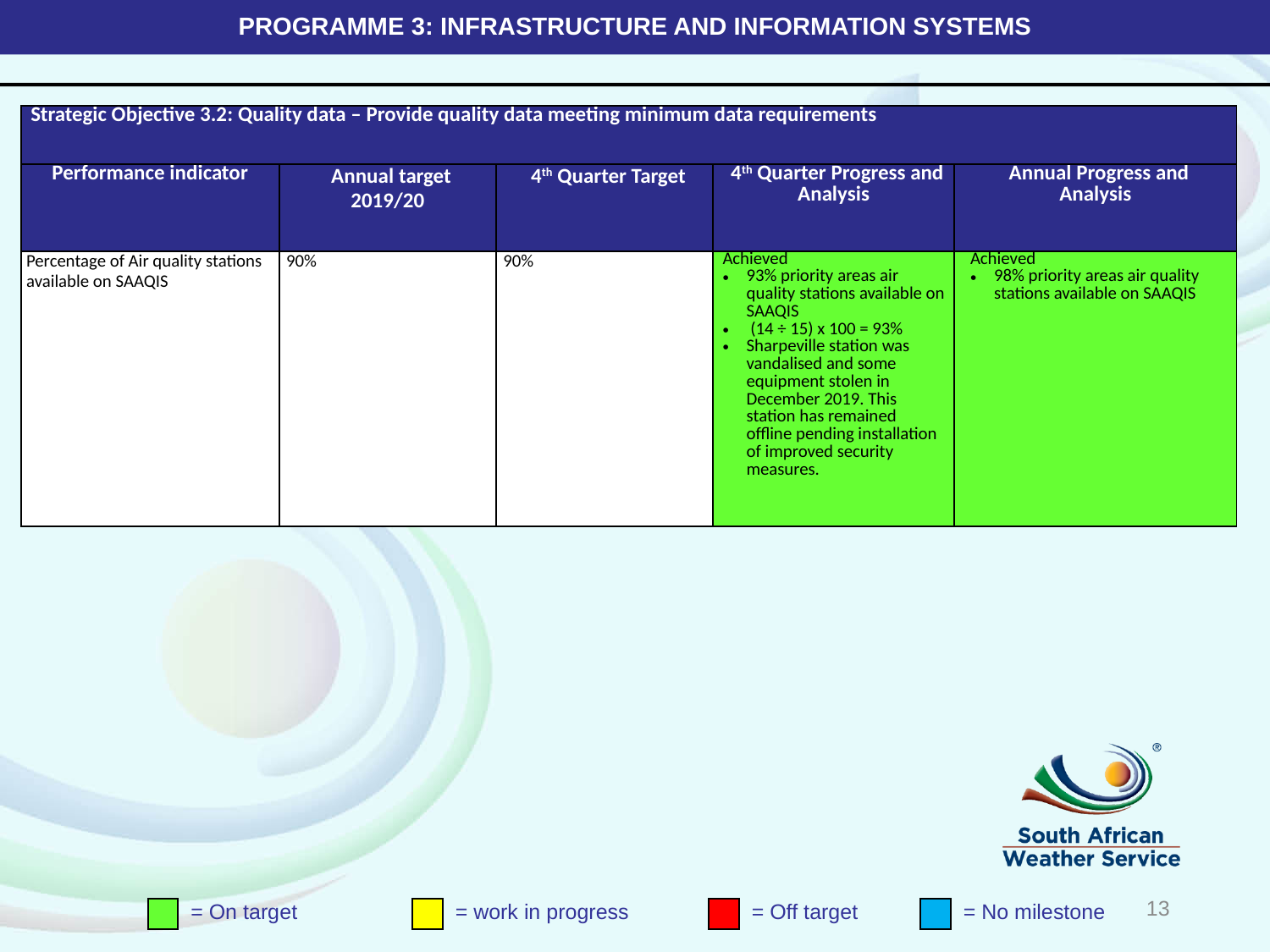

# PROGRAMME 3: INFRASTRUCTURE AND INFORMATION SYSTEMS

| Strategic Objective 3.2: Quality data – Provide quality data meeting minimum data requirements |  |  |  |  |
| --- | --- | --- | --- | --- |
| Performance indicator | Annual target 2019/20 | 4th Quarter Target | 4th Quarter Progress and Analysis | Annual Progress and Analysis |
| Percentage of Air quality stations available on SAAQIS | 90% | 90% | Achieved 93% priority areas air quality stations available on SAAQIS (14 ÷ 15) x 100 = 93% Sharpeville station was vandalised and some equipment stolen in December 2019. This station has remained offline pending installation of improved security measures. | Achieved 98% priority areas air quality stations available on SAAQIS |
13
= On target
= work in progress
= Off target

= No milestone